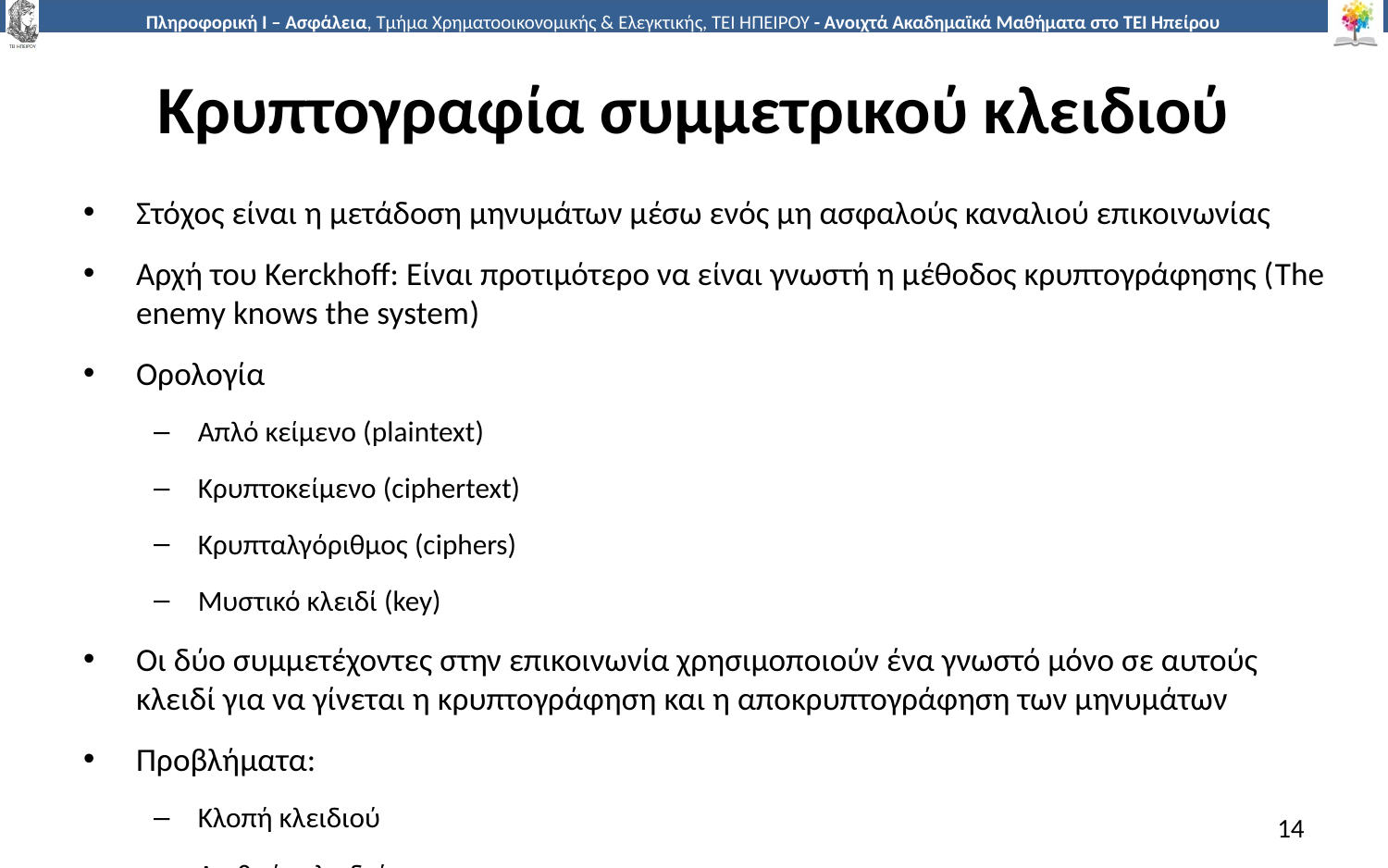

# Κρυπτογραφία συμμετρικού κλειδιού
Στόχος είναι η μετάδοση μηνυμάτων μέσω ενός μη ασφαλούς καναλιού επικοινωνίας
Αρχή του Kerckhoff: Είναι προτιμότερο να είναι γνωστή η μέθοδος κρυπτογράφησης (The enemy knows the system)
Ορολογία
Απλό κείμενο (plaintext)
Κρυπτοκείμενο (ciphertext)
Κρυπταλγόριθμος (ciphers)
Μυστικό κλειδί (key)
Οι δύο συμμετέχοντες στην επικοινωνία χρησιμοποιούν ένα γνωστό μόνο σε αυτούς κλειδί για να γίνεται η κρυπτογράφηση και η αποκρυπτογράφηση των μηνυμάτων
Προβλήματα:
Κλοπή κλειδιού
Αριθμός κλειδιών

14